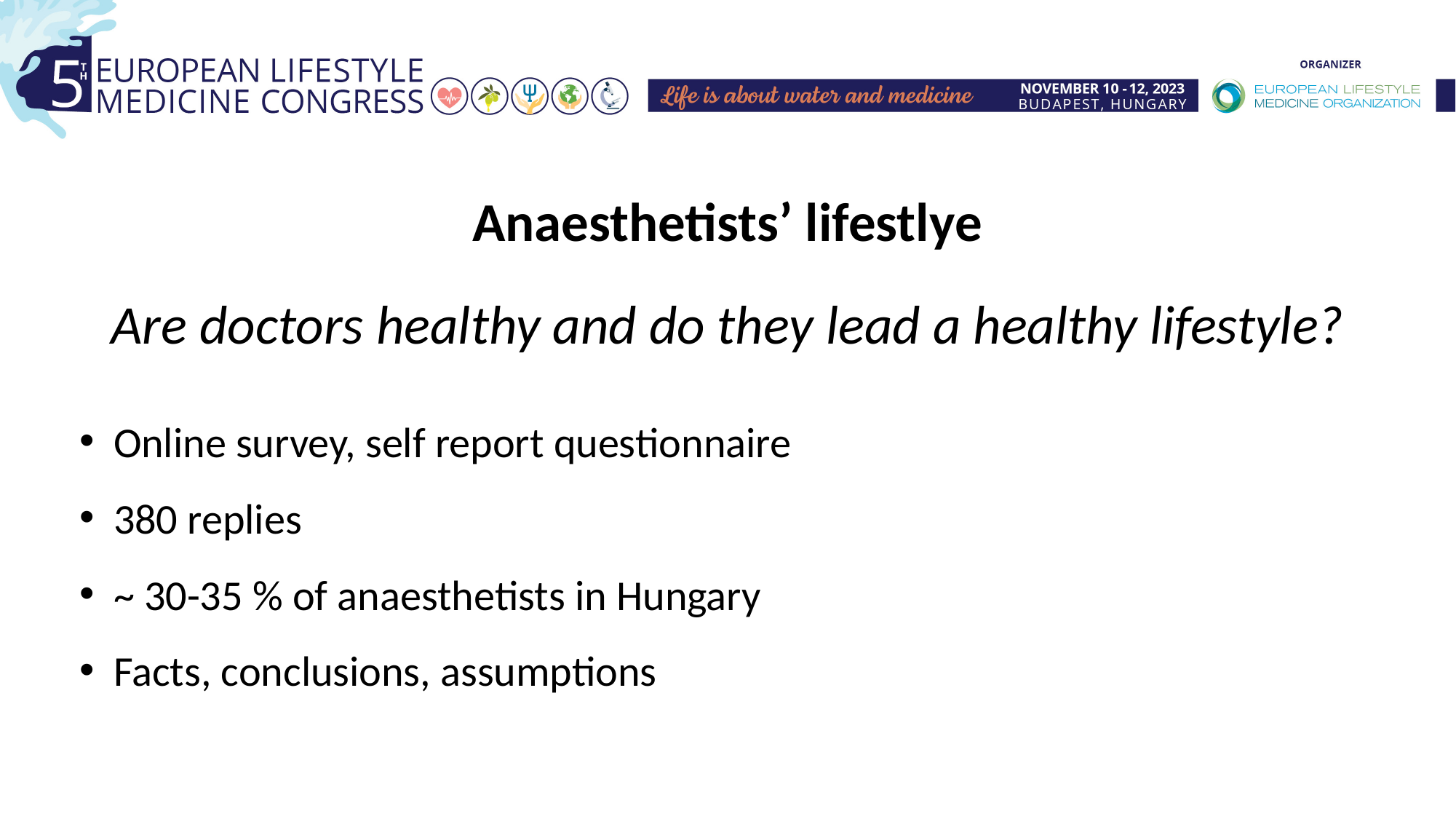

Anaesthetists’ lifestlye
Are doctors healthy and do they lead a healthy lifestyle?
Online survey, self report questionnaire
380 replies
~ 30-35 % of anaesthetists in Hungary
Facts, conclusions, assumptions